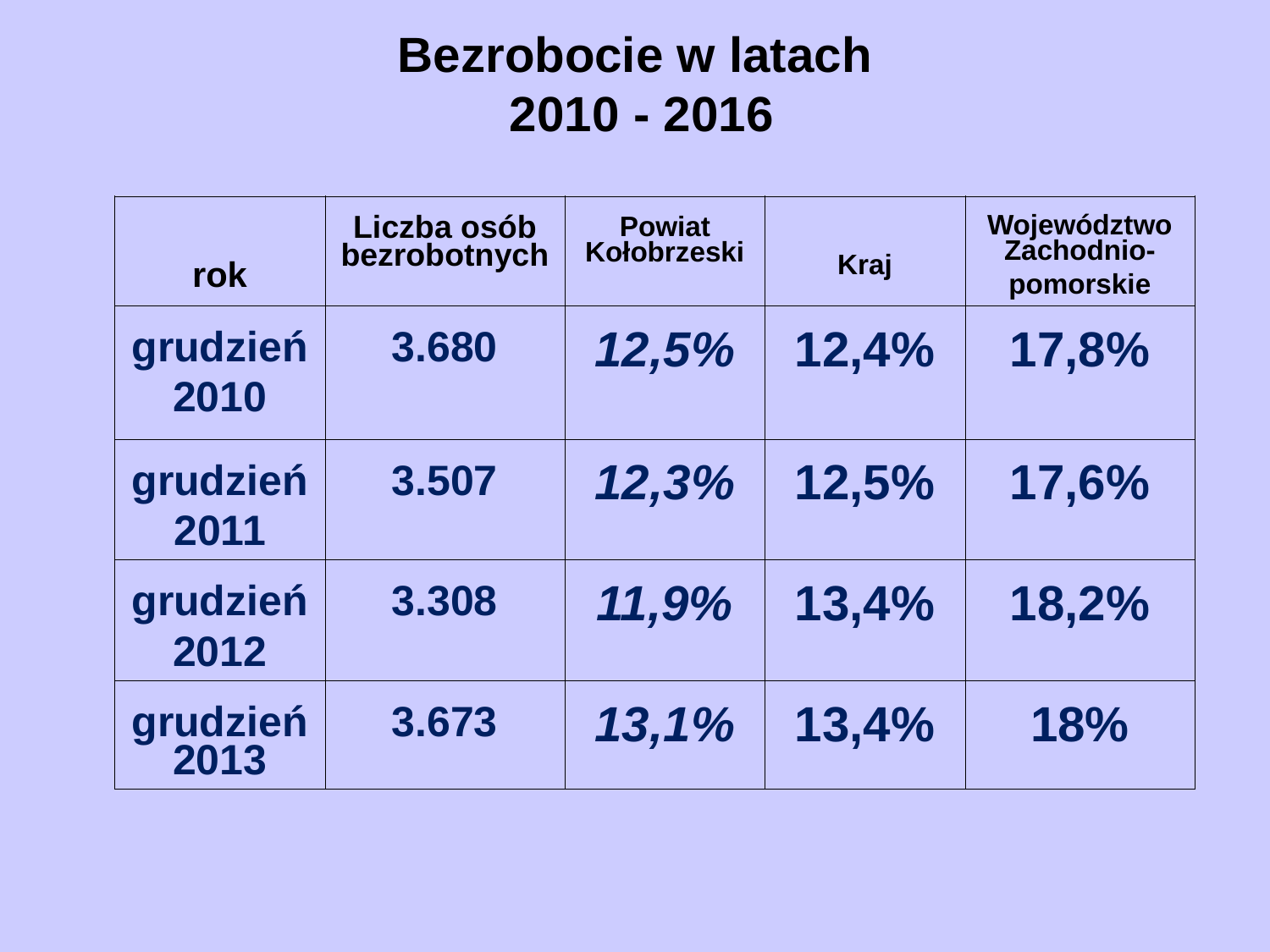

# Bezrobocie w latach 2010 - 2016
| rok | Liczba osób bezrobotnych | Powiat Kołobrzeski | Kraj | Województwo Zachodnio- pomorskie |
| --- | --- | --- | --- | --- |
| grudzień 2010 | 3.680 | 12,5% | 12,4% | 17,8% |
| grudzień 2011 | 3.507 | 12,3% | 12,5% | 17,6% |
| grudzień 2012 | 3.308 | 11,9% | 13,4% | 18,2% |
| grudzień 2013 | 3.673 | 13,1% | 13,4% | 18% |